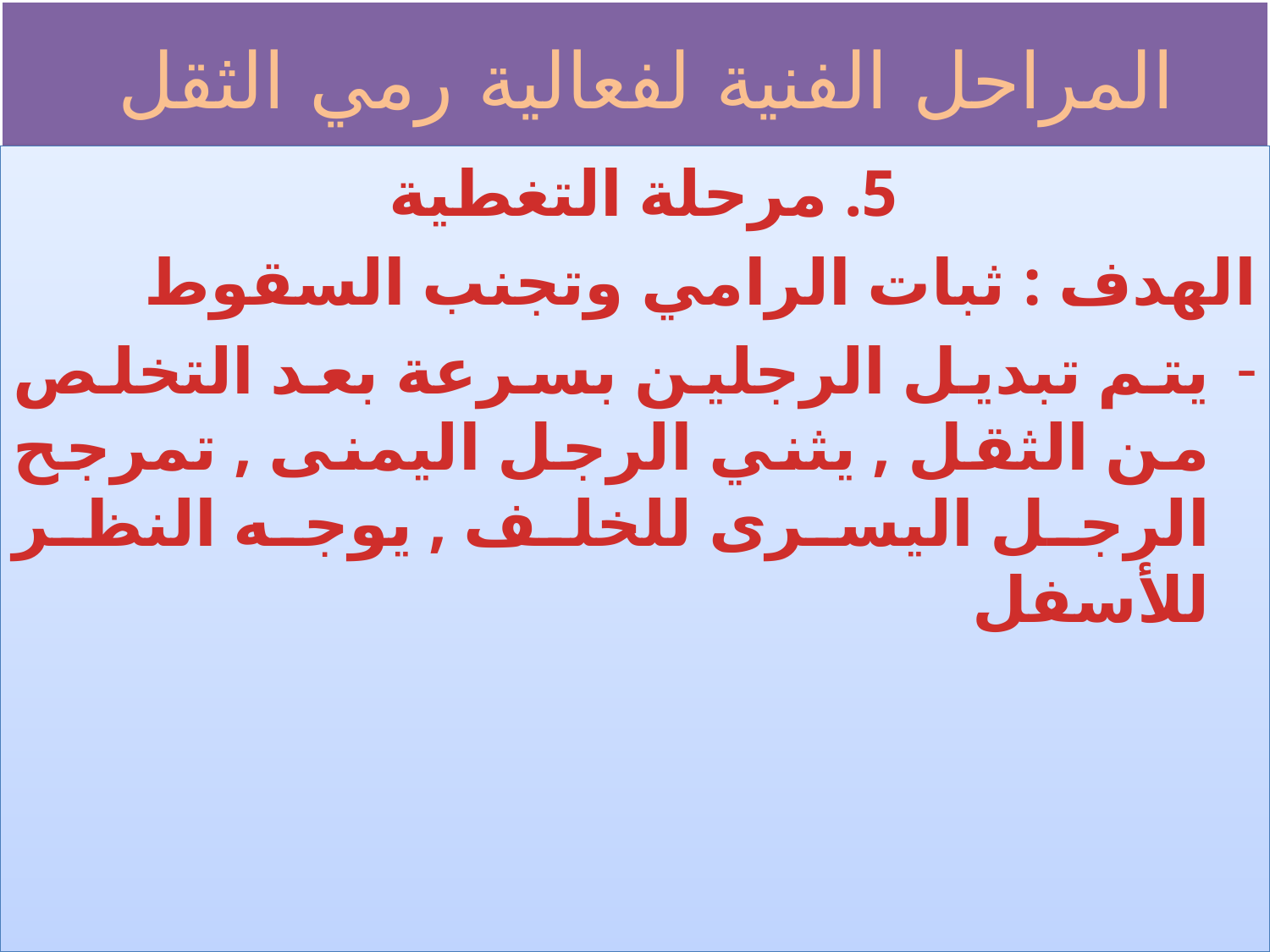

# المراحل الفنية لفعالية رمي الثقل
5. مرحلة التغطية
الهدف : ثبات الرامي وتجنب السقوط
يتم تبديل الرجلين بسرعة بعد التخلص من الثقل , يثني الرجل اليمنى , تمرجح الرجل اليسرى للخلف , يوجه النظر للأسفل